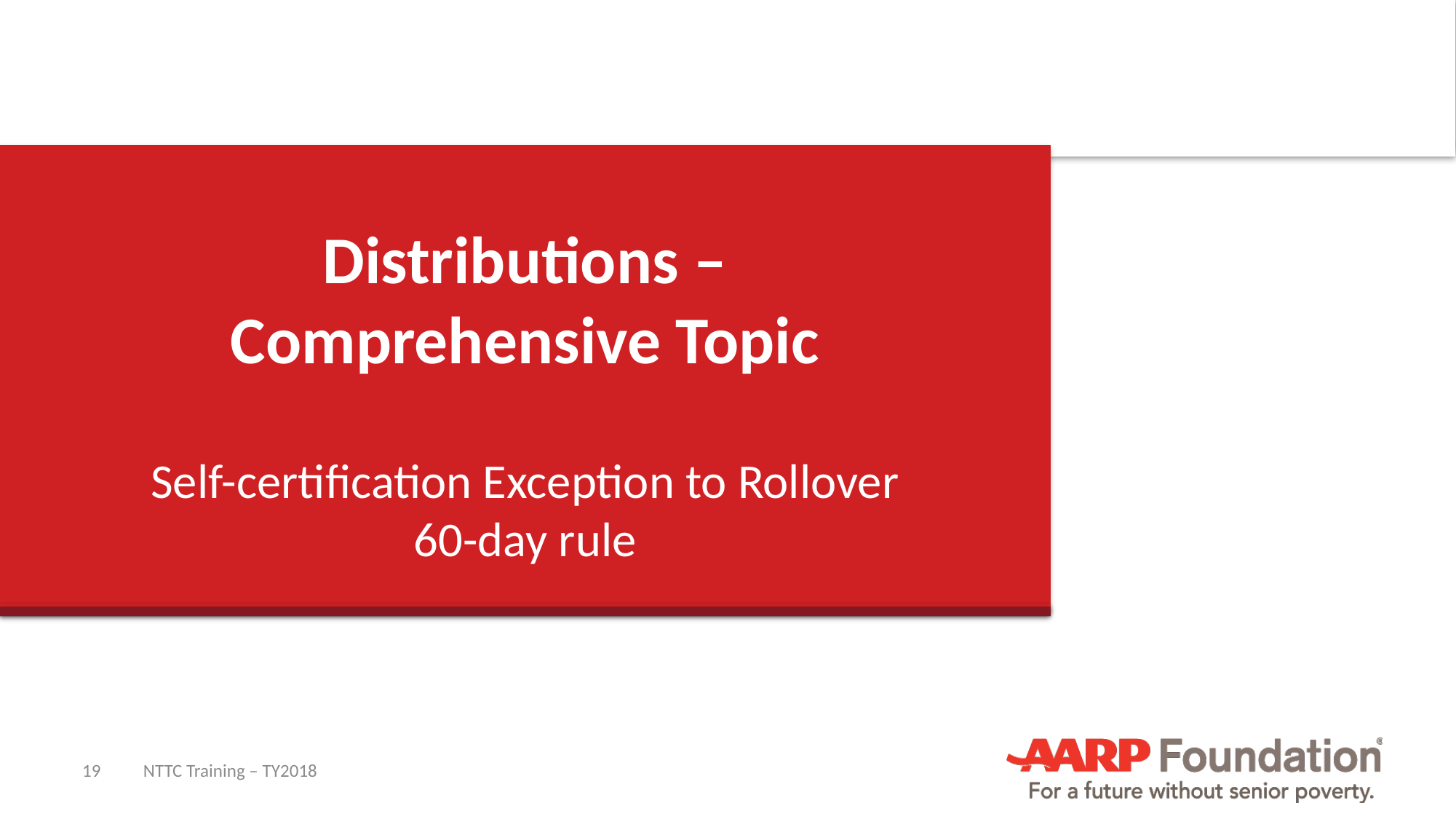

# Distributions – Comprehensive Topic
Self-certification Exception to Rollover 60-day rule
NTTC Training – TY2018
19